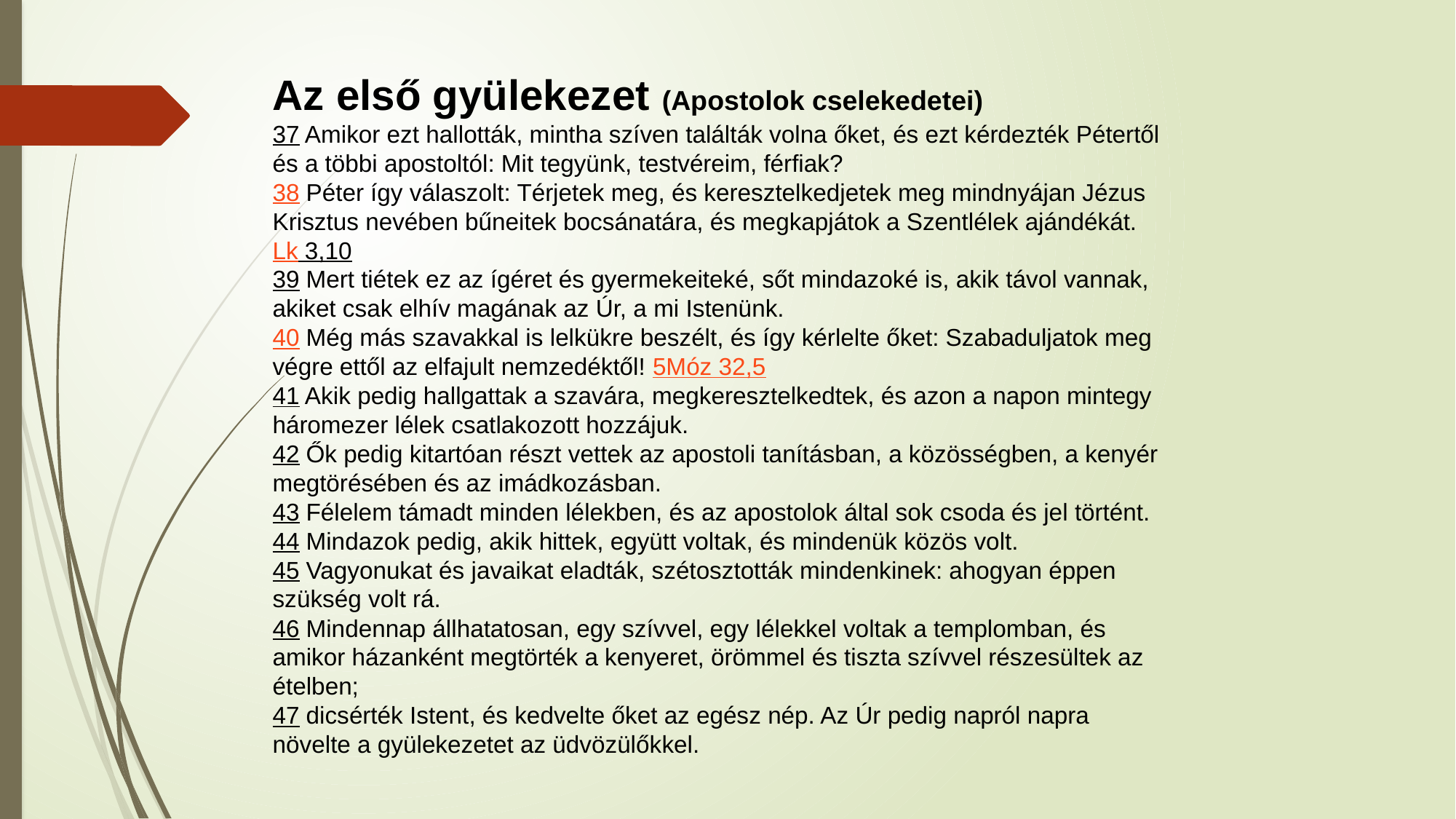

Az első gyülekezet (Apostolok cselekedetei)
37 Amikor ezt hallották, mintha szíven találták volna őket, és ezt kérdezték Pétertől és a többi apostoltól: Mit tegyünk, testvéreim, férfiak?
38 Péter így válaszolt: Térjetek meg, és keresztelkedjetek meg mindnyájan Jézus Krisztus nevében bűneitek bocsánatára, és megkapjátok a Szentlélek ajándékát. Lk 3,10
39 Mert tiétek ez az ígéret és gyermekeiteké, sőt mindazoké is, akik távol vannak, akiket csak elhív magának az Úr, a mi Istenünk.
40 Még más szavakkal is lelkükre beszélt, és így kérlelte őket: Szabaduljatok meg végre ettől az elfajult nemzedéktől! 5Móz 32,5
41 Akik pedig hallgattak a szavára, megkeresztelkedtek, és azon a napon mintegy háromezer lélek csatlakozott hozzájuk.
42 Ők pedig kitartóan részt vettek az apostoli tanításban, a közösségben, a kenyér megtörésében és az imádkozásban.
43 Félelem támadt minden lélekben, és az apostolok által sok csoda és jel történt.
44 Mindazok pedig, akik hittek, együtt voltak, és mindenük közös volt.
45 Vagyonukat és javaikat eladták, szétosztották mindenkinek: ahogyan éppen szükség volt rá.
46 Mindennap állhatatosan, egy szívvel, egy lélekkel voltak a templomban, és amikor házanként megtörték a kenyeret, örömmel és tiszta szívvel részesültek az ételben;
47 dicsérték Istent, és kedvelte őket az egész nép. Az Úr pedig napról napra növelte a gyülekezetet az üdvözülőkkel.